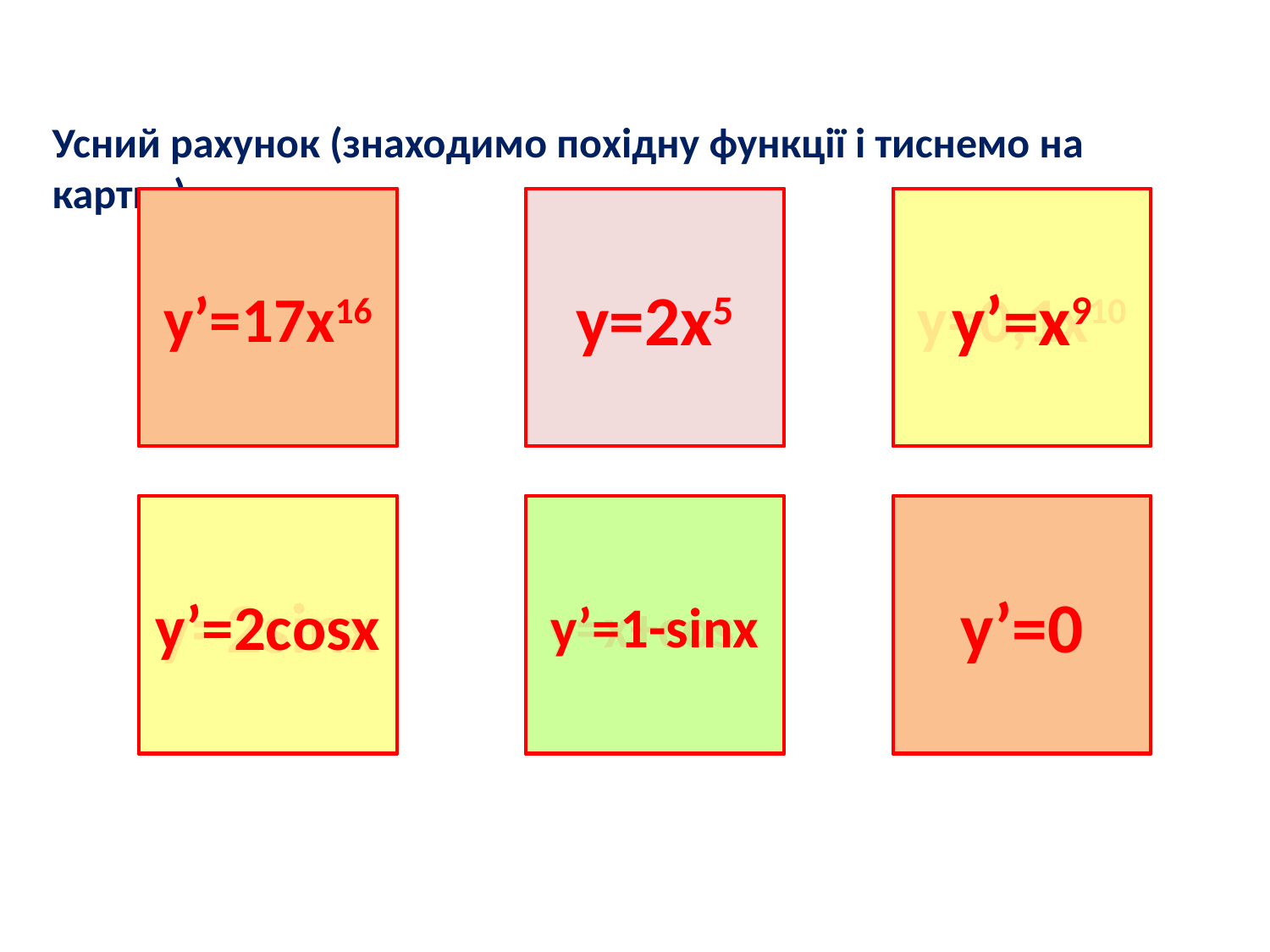

Усний рахунок (знаходимо похідну функції і тиснемо на картку)
у=х17
у’=17х16
у’=10х4
у=2х5
у=0,1х10
у’=х9
у=2sinx
у’=2cosx
у=x+cosx
у’=1-sinx
у=π
у’=0